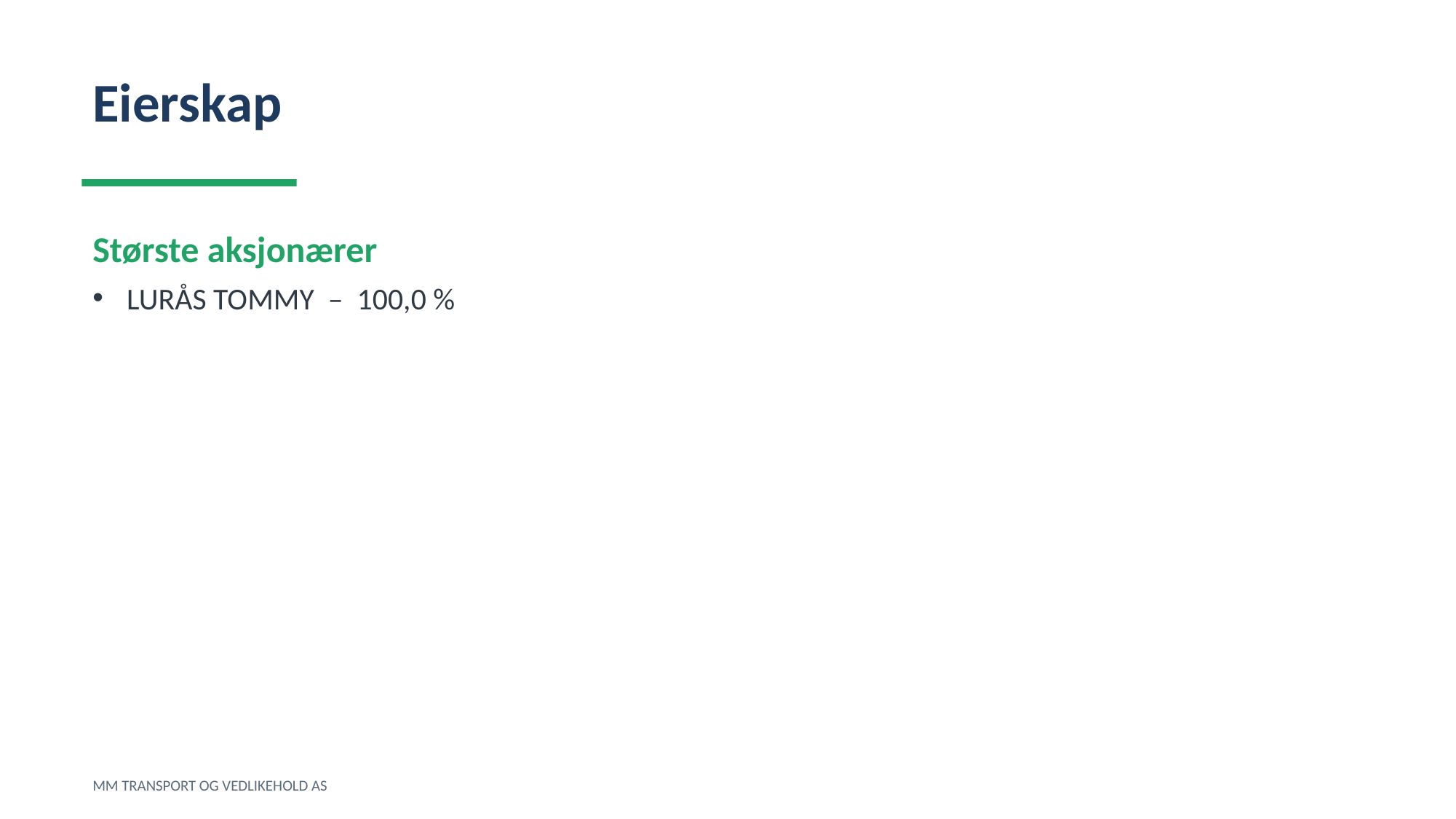

Eierskap

Største aksjonærer
LURÅS TOMMY  –  100,0 %
MM TRANSPORT OG VEDLIKEHOLD AS